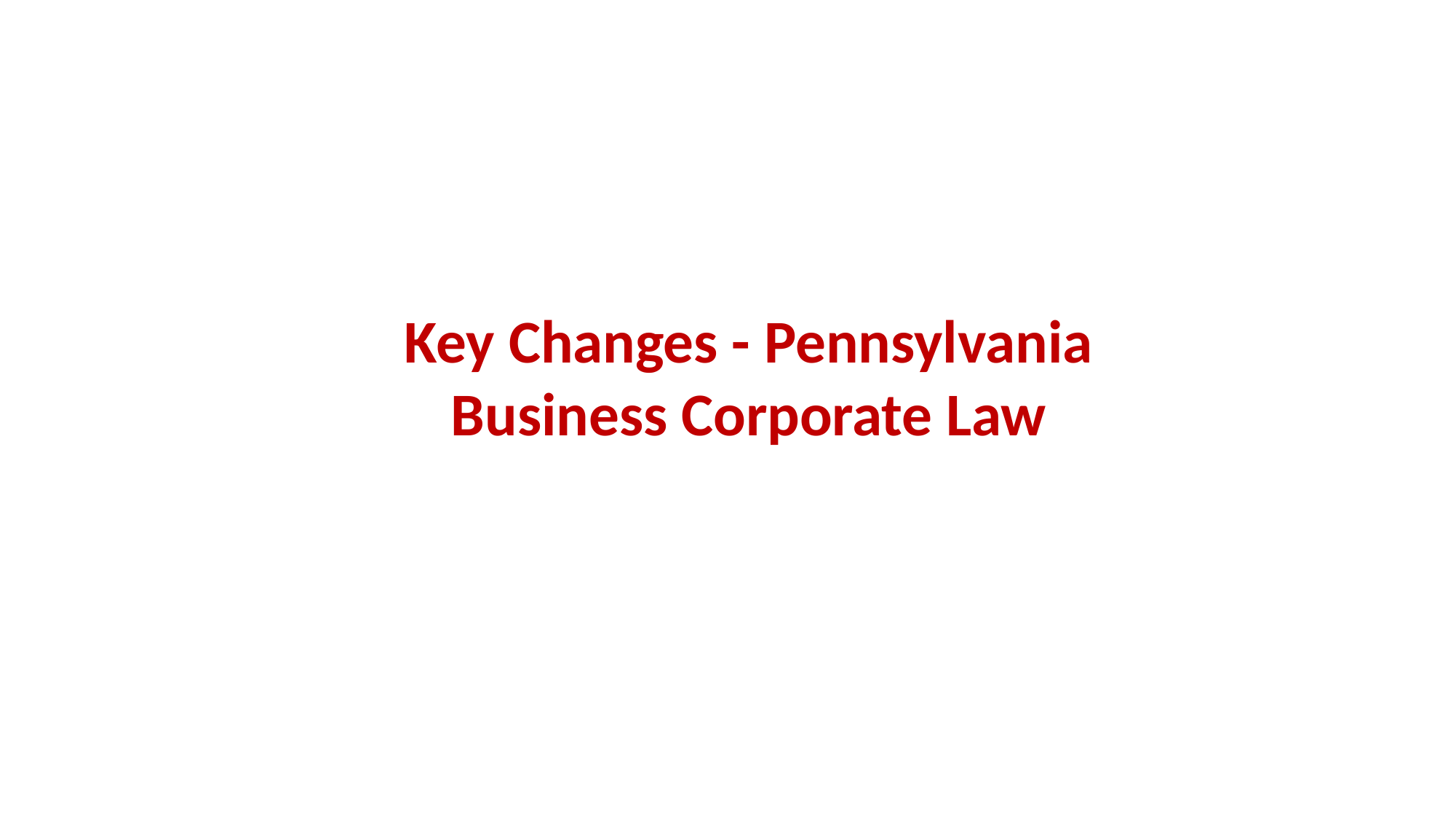

Key Changes - Pennsylvania Business Corporate Law